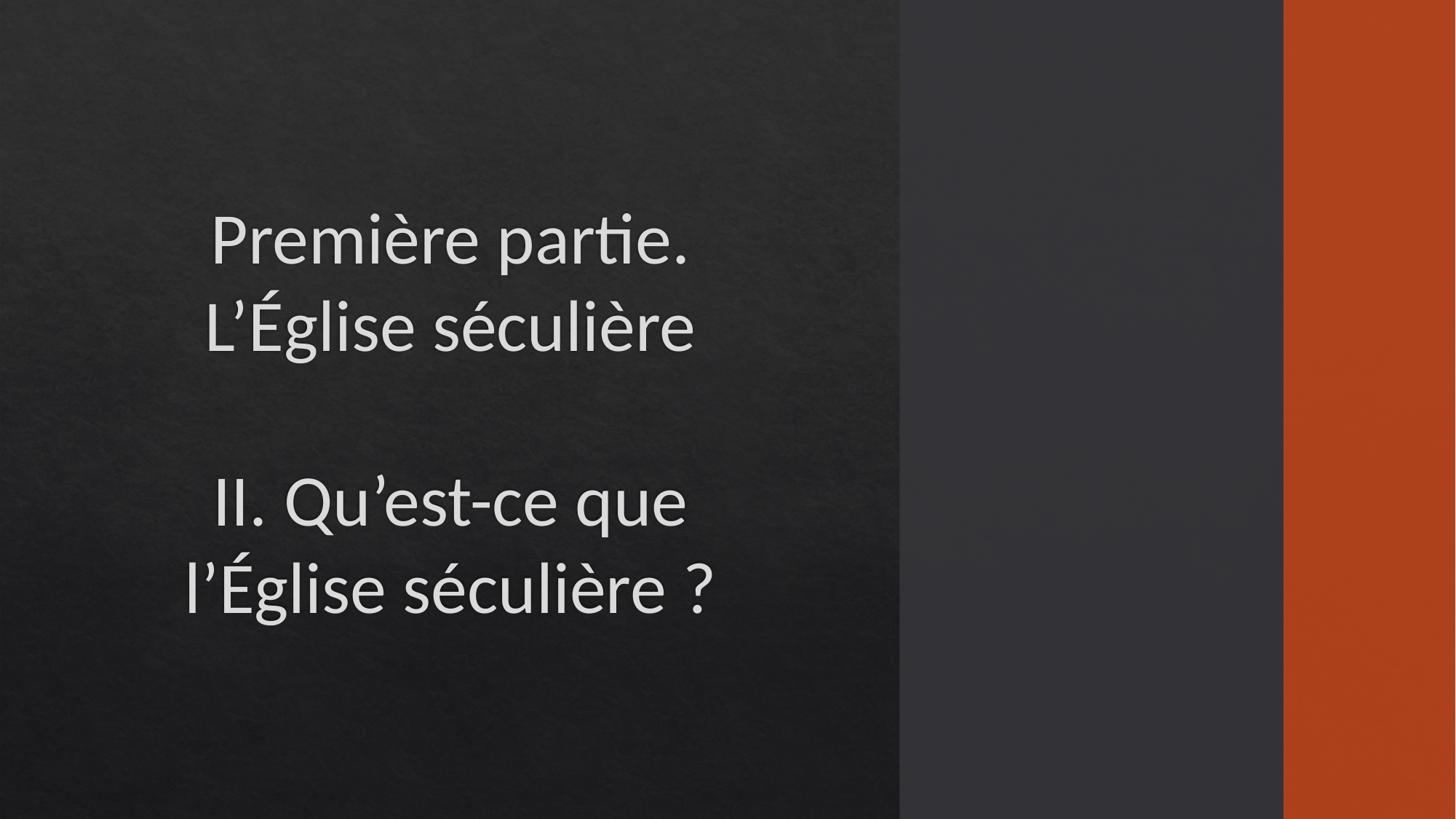

# Première partie. L’Église séculière II. Qu’est-ce que l’Église séculière ?